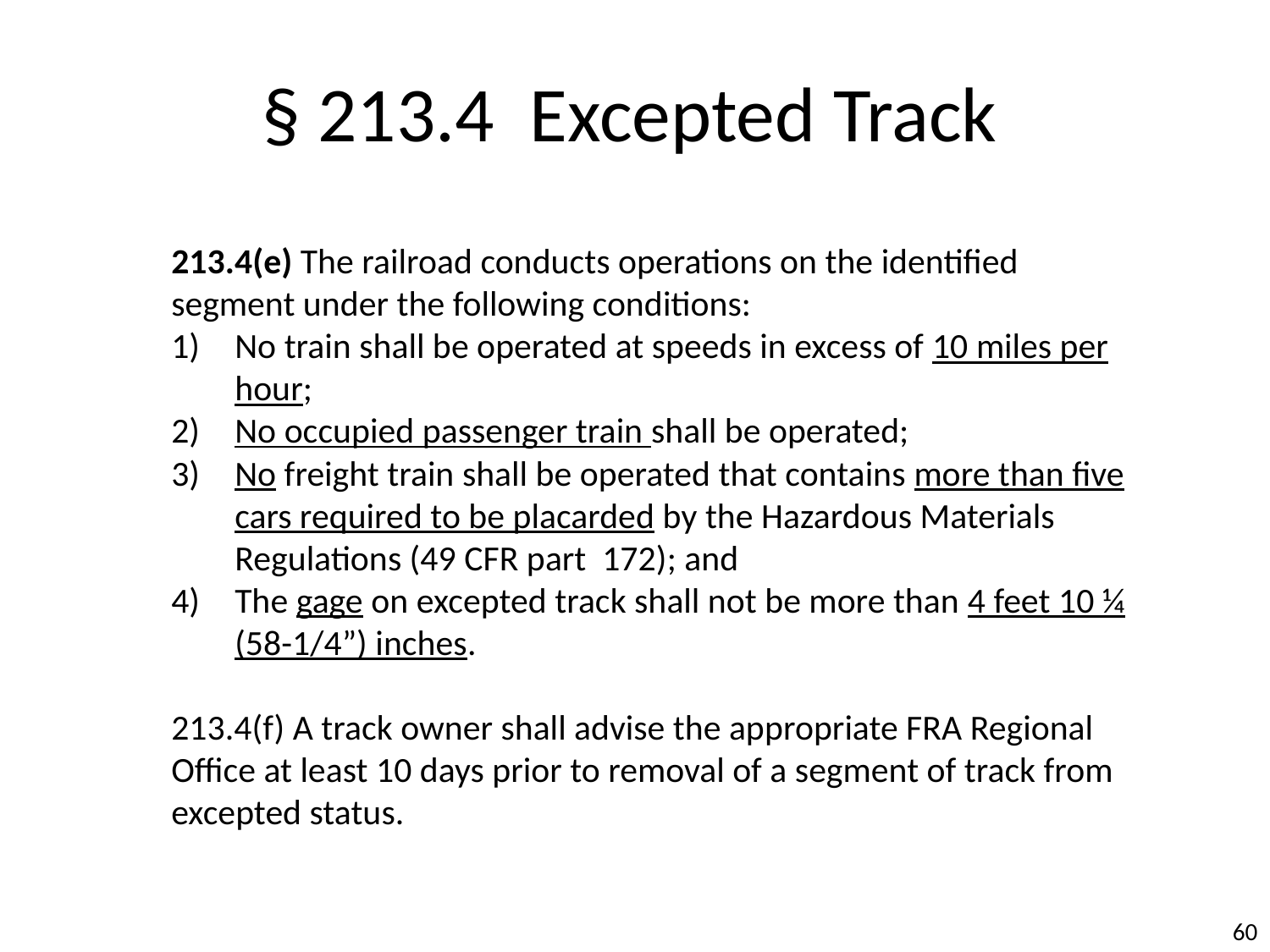

§ 213.4  Excepted Track
213.4(e) The railroad conducts operations on the identified segment under the following conditions:
No train shall be operated at speeds in excess of 10 miles per hour;
No occupied passenger train shall be operated;
No freight train shall be operated that contains more than five cars required to be placarded by the Hazardous Materials Regulations (49 CFR part  172); and
The gage on excepted track shall not be more than 4 feet 10 ¼ (58-1/4”) inches.

213.4(f) A track owner shall advise the appropriate FRA Regional Office at least 10 days prior to removal of a segment of track from excepted status.